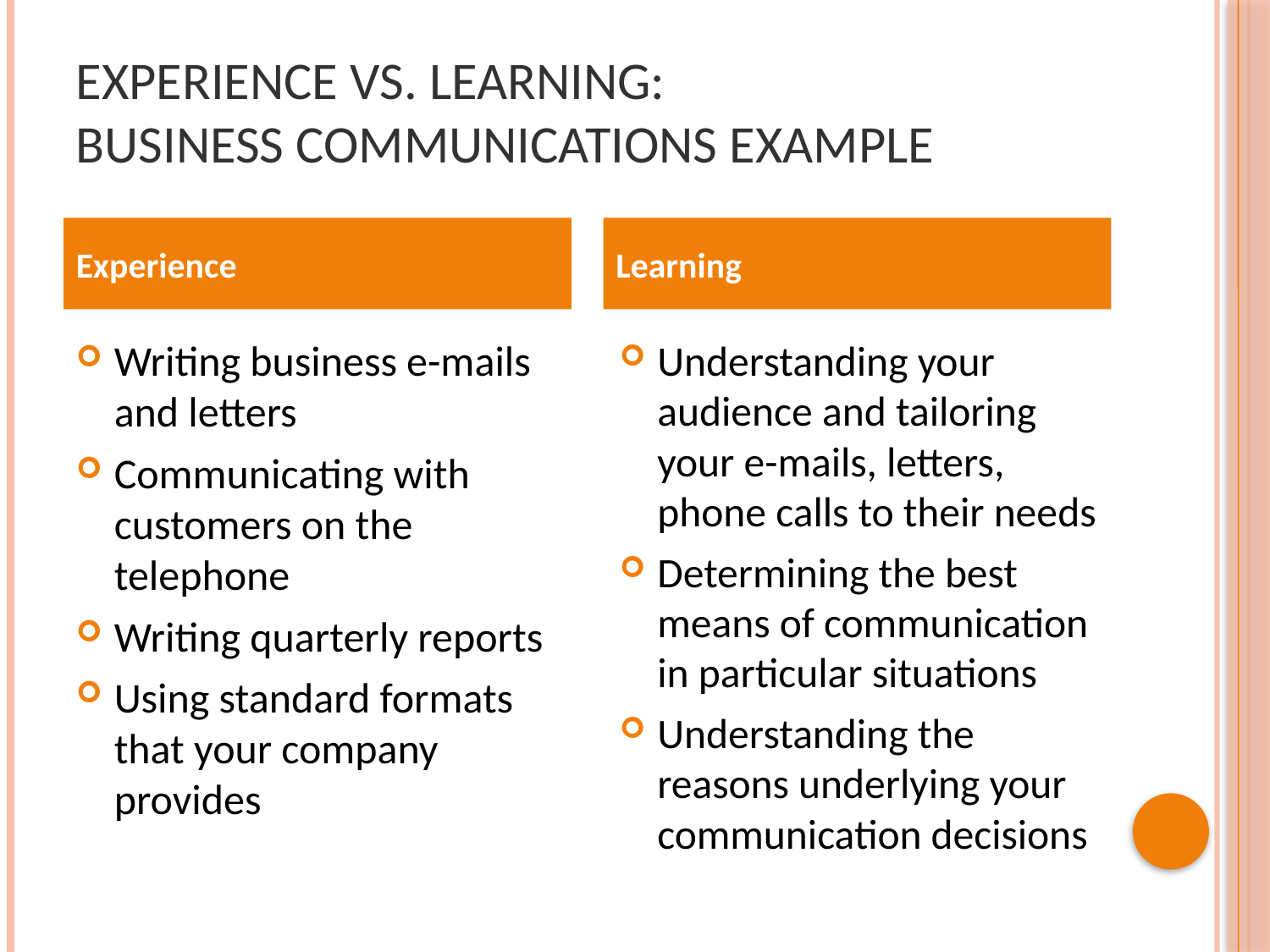

# Experience vs. Learning: Business Communications example
Experience
Learning
Writing business e-mails and letters
Communicating with customers on the telephone
Writing quarterly reports
Using standard formats that your company provides
Understanding your  audience and tailoring your e-mails, letters, phone calls to their needs
Determining the best means of communication in particular situations
Understanding the reasons underlying your communication decisions